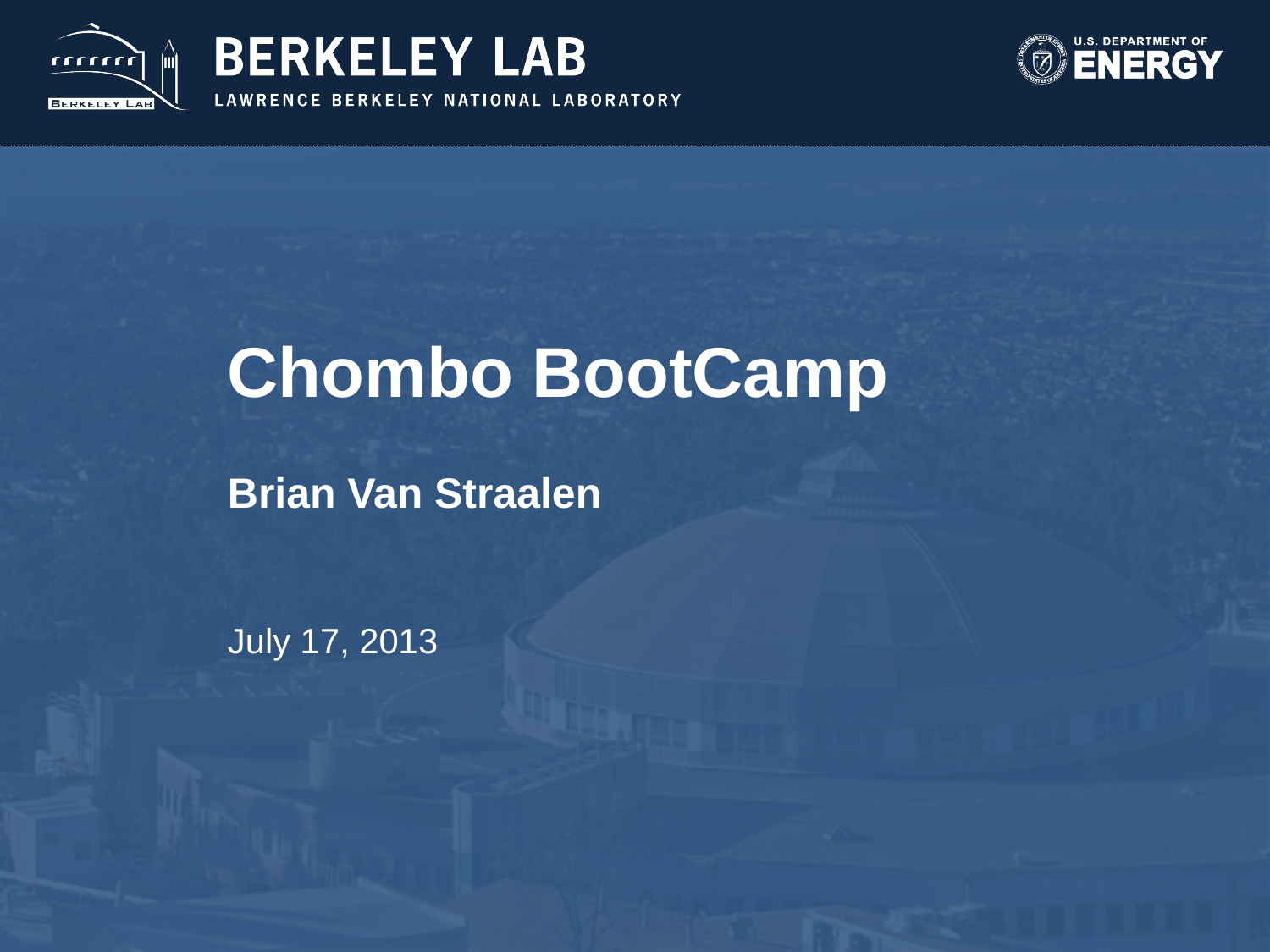

Chombo BootCamp

Brian Van Straalen

July 17, 2013